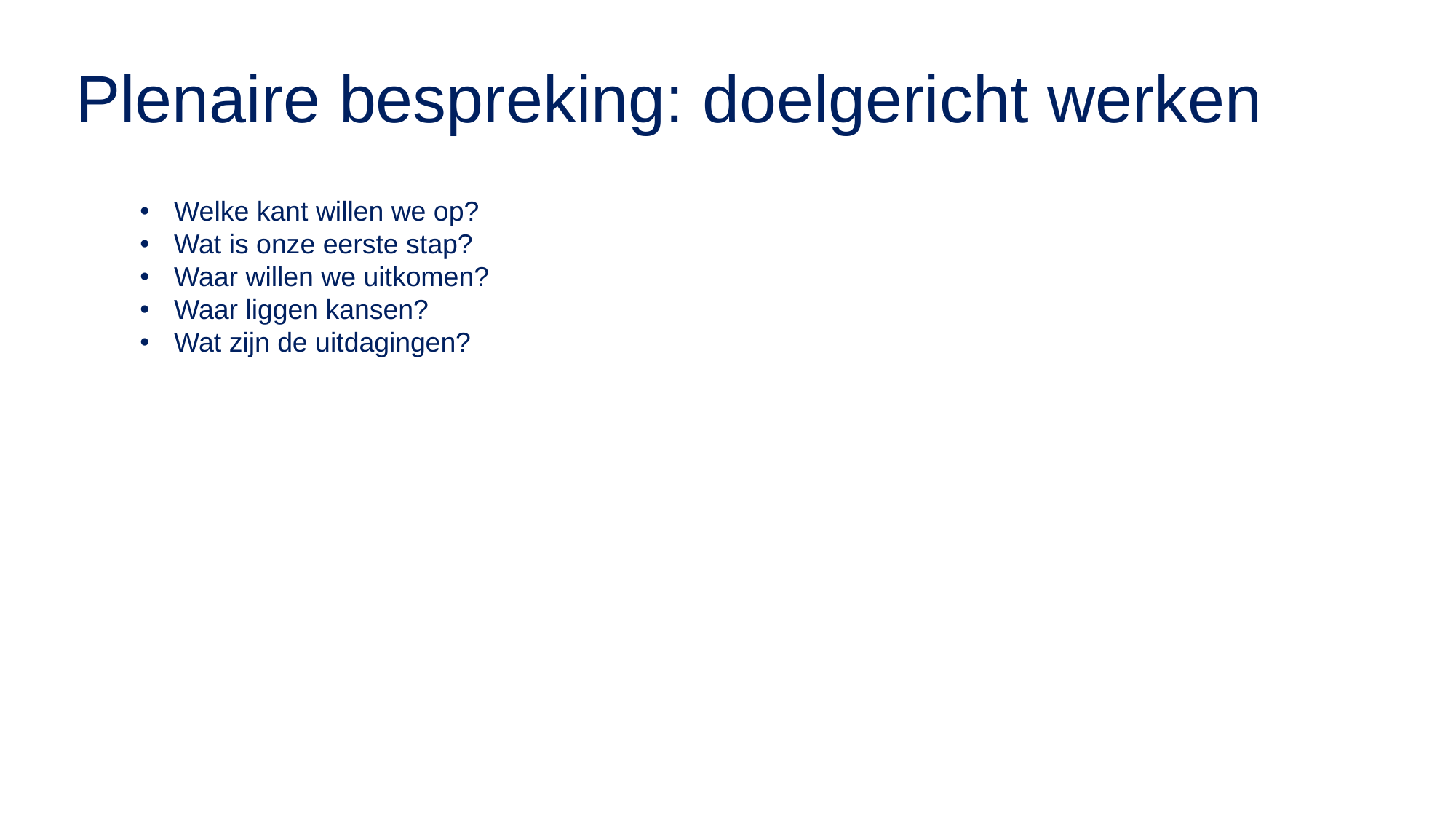

# Plenaire bespreking: doelgericht werken
Welke kant willen we op?
Wat is onze eerste stap?
Waar willen we uitkomen?
Waar liggen kansen?
Wat zijn de uitdagingen?